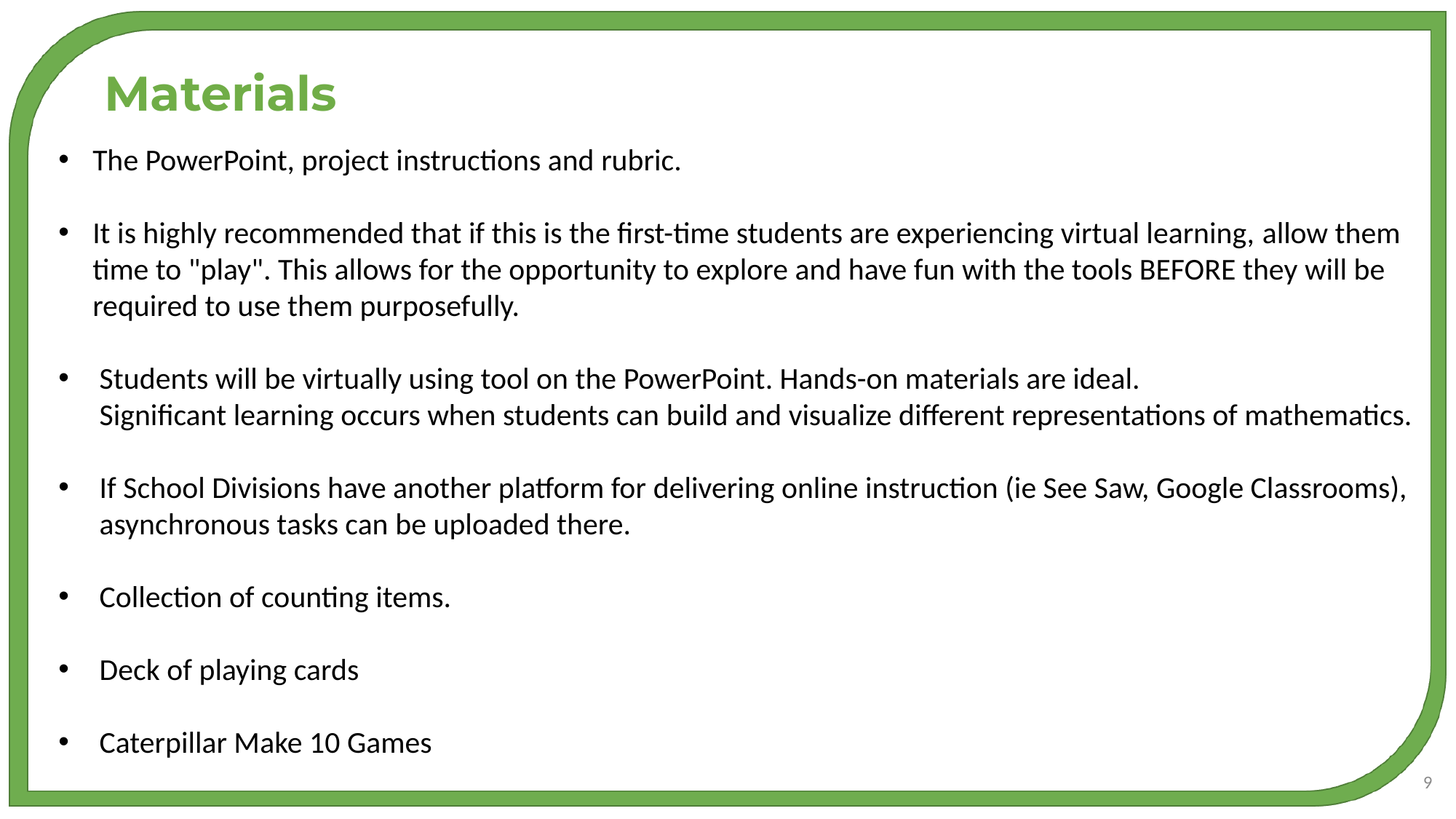

Materials
The PowerPoint, project instructions and rubric.

It is highly recommended that if this is the first-time students are experiencing virtual learning, allow them time to "play". This allows for the opportunity to explore and have fun with the tools BEFORE they will be required to use them purposefully.

Students will be virtually using tool on the PowerPoint. Hands-on materials are ideal. Significant learning occurs when students can build and visualize different representations of mathematics.

If School Divisions have another platform for delivering online instruction (ie See Saw, Google Classrooms), asynchronous tasks can be uploaded there.

Collection of counting items.

Deck of playing cards

Caterpillar Make 10 Games

9